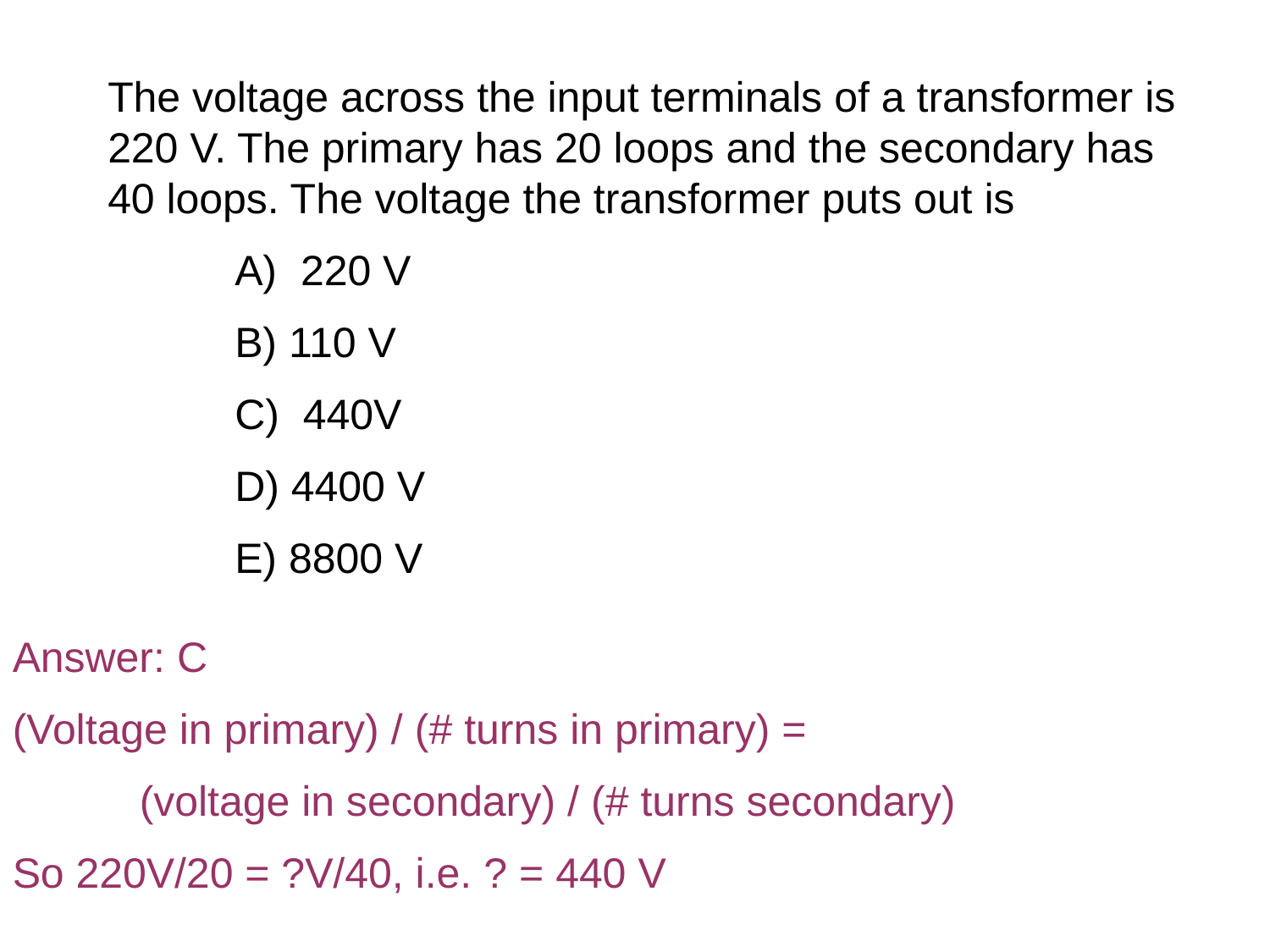

The voltage across the input terminals of a transformer is 220 V. The primary has 20 loops and the secondary has 40 loops. The voltage the transformer puts out is
	A)  220 V
	B) 110 V
	C)  440V
	D) 4400 V
	E) 8800 V
Answer: C
(Voltage in primary) / (# turns in primary) =
	(voltage in secondary) / (# turns secondary)
So 220V/20 = ?V/40, i.e. ? = 440 V